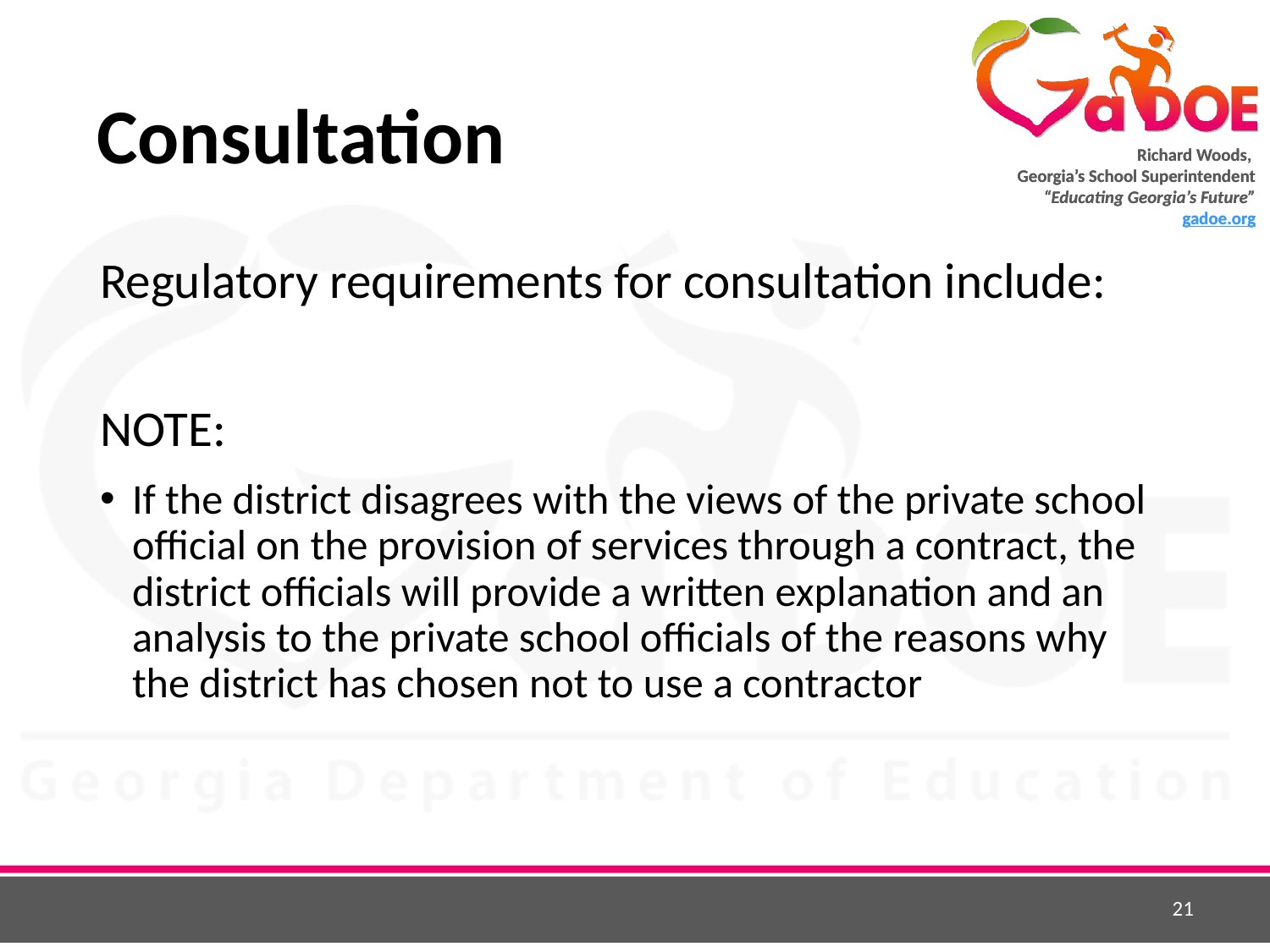

# Consultation
Regulatory requirements for consultation include:

NOTE:
If the district disagrees with the views of the private school official on the provision of services through a contract, the district officials will provide a written explanation and an analysis to the private school officials of the reasons why the district has chosen not to use a contractor

21